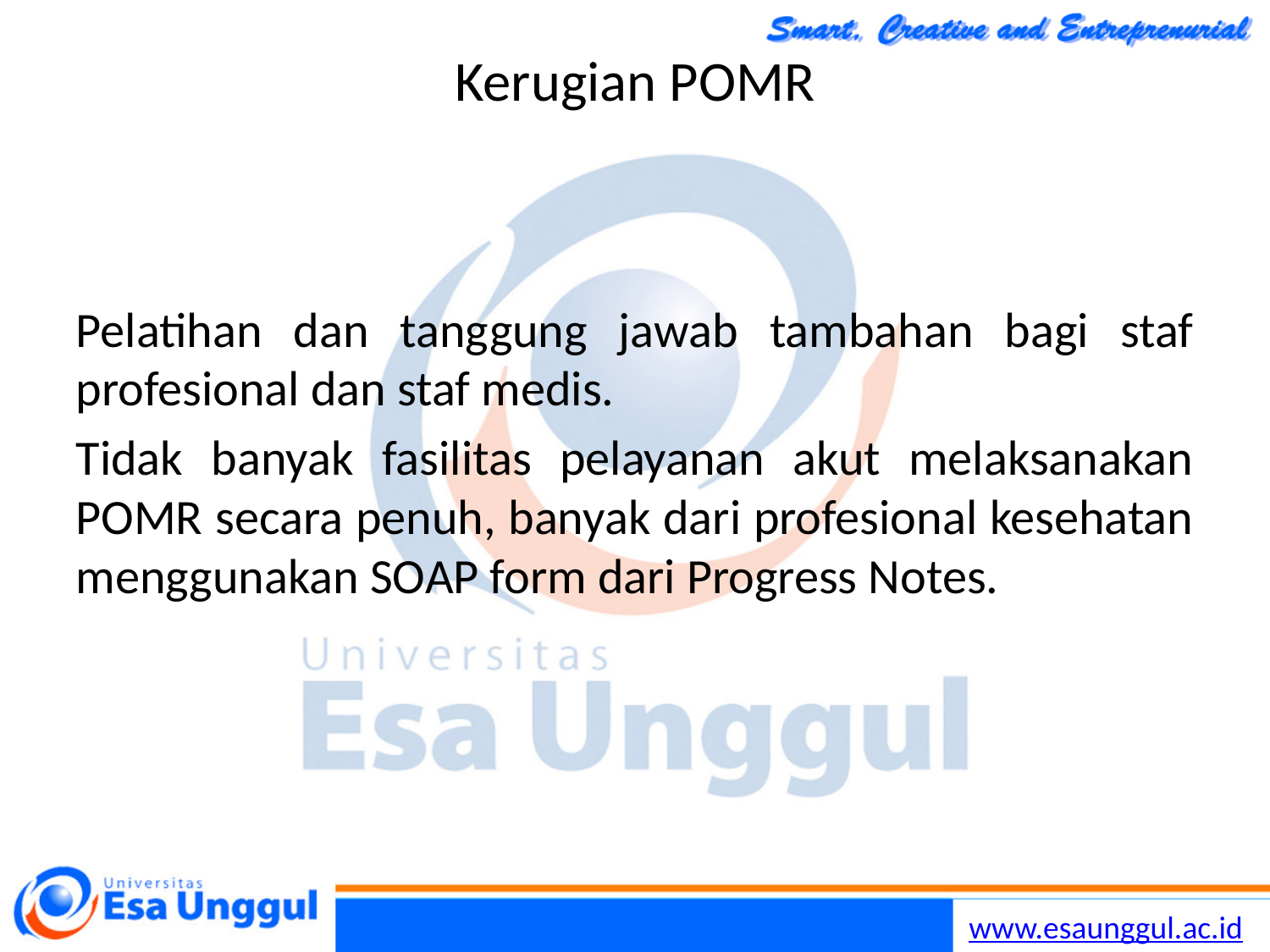

# Kerugian POMR

Pelatihan dan tanggung jawab tambahan bagi staf profesional dan staf medis.
Tidak banyak fasilitas pelayanan akut melaksanakan POMR secara penuh, banyak dari profesional kesehatan menggunakan SOAP form dari Progress Notes.